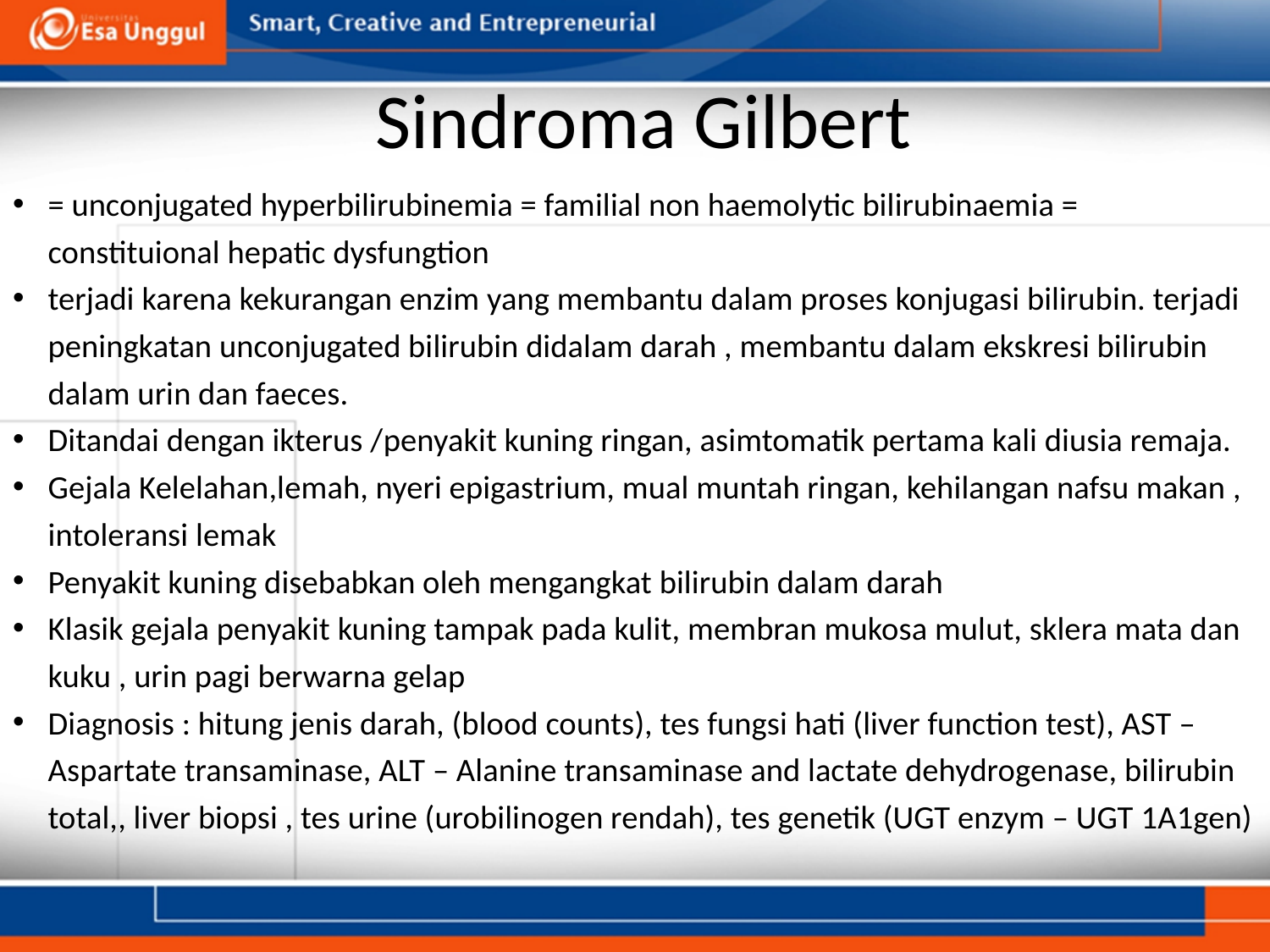

# Sindroma Gilbert
= unconjugated hyperbilirubinemia = familial non haemolytic bilirubinaemia = constituional hepatic dysfungtion
terjadi karena kekurangan enzim yang membantu dalam proses konjugasi bilirubin. terjadi peningkatan unconjugated bilirubin didalam darah , membantu dalam ekskresi bilirubin dalam urin dan faeces.
Ditandai dengan ikterus /penyakit kuning ringan, asimtomatik pertama kali diusia remaja.
Gejala Kelelahan,lemah, nyeri epigastrium, mual muntah ringan, kehilangan nafsu makan , intoleransi lemak
Penyakit kuning disebabkan oleh mengangkat bilirubin dalam darah
Klasik gejala penyakit kuning tampak pada kulit, membran mukosa mulut, sklera mata dan kuku , urin pagi berwarna gelap
Diagnosis : hitung jenis darah, (blood counts), tes fungsi hati (liver function test), AST – Aspartate transaminase, ALT – Alanine transaminase and lactate dehydrogenase, bilirubin total,, liver biopsi , tes urine (urobilinogen rendah), tes genetik (UGT enzym – UGT 1A1gen)